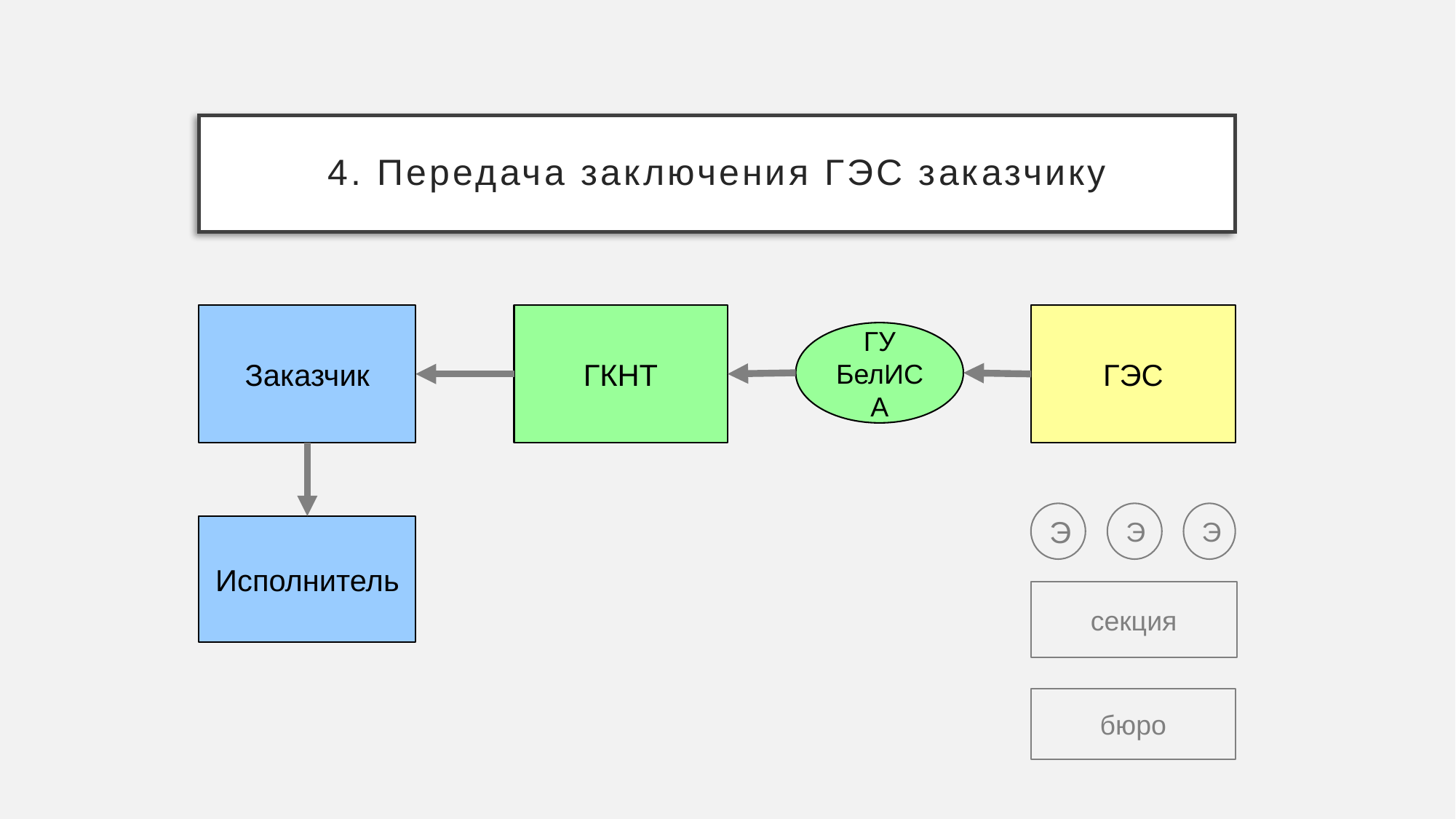

# 4. Передача заключения ГЭС заказчику
Заказчик
ГКНТ
ГЭС
ГУ БелИСА
Э
Э
Э
Исполнитель
секция
бюро